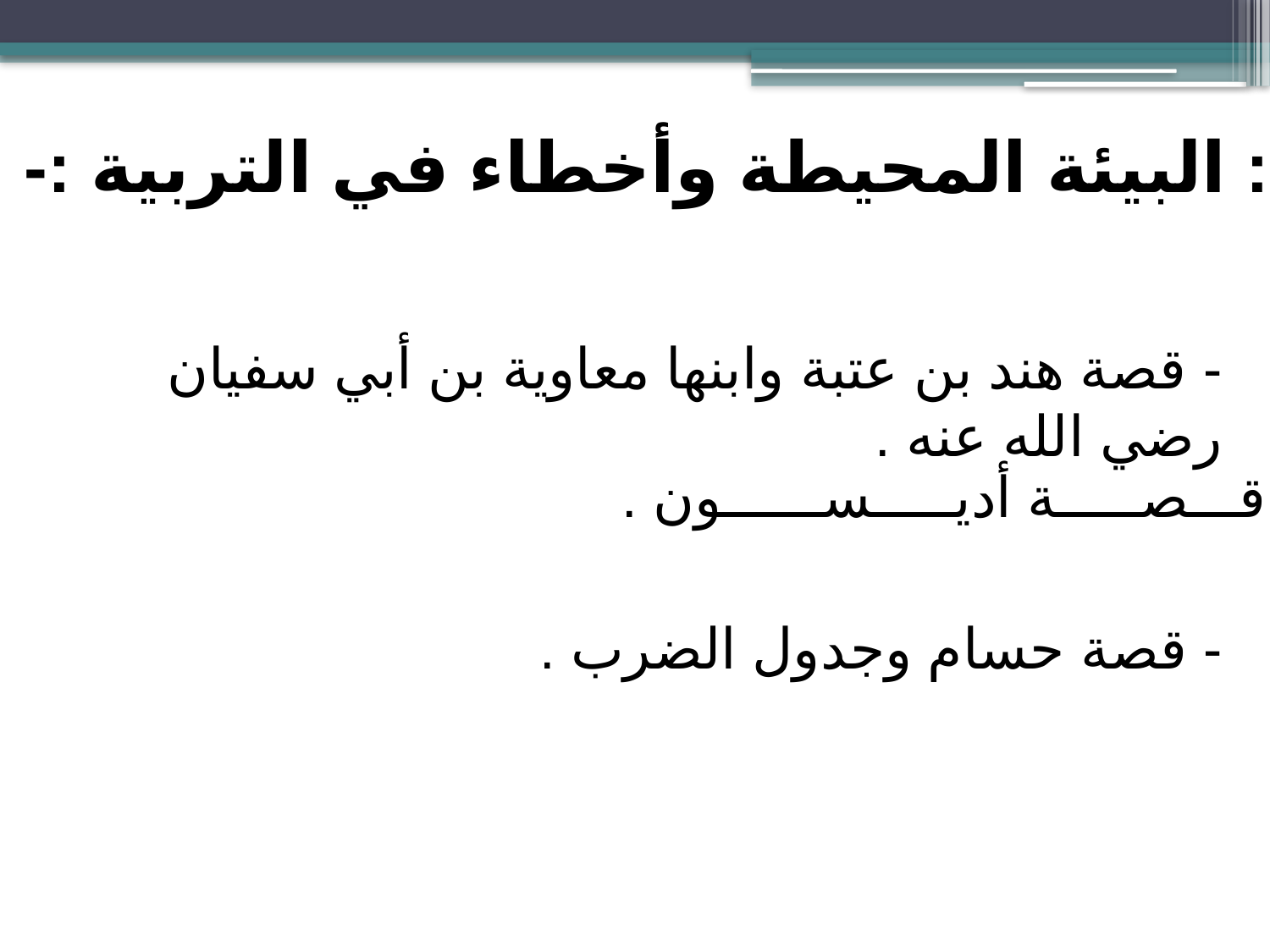

أولا ً : البيئة المحيطة وأخطاء في التربية :-
- قصة هند بن عتبة وابنها معاوية بن أبي سفيان رضي الله عنه .
- قـــصـــــة أديـــــســــــون .
- قصة حسام وجدول الضرب .